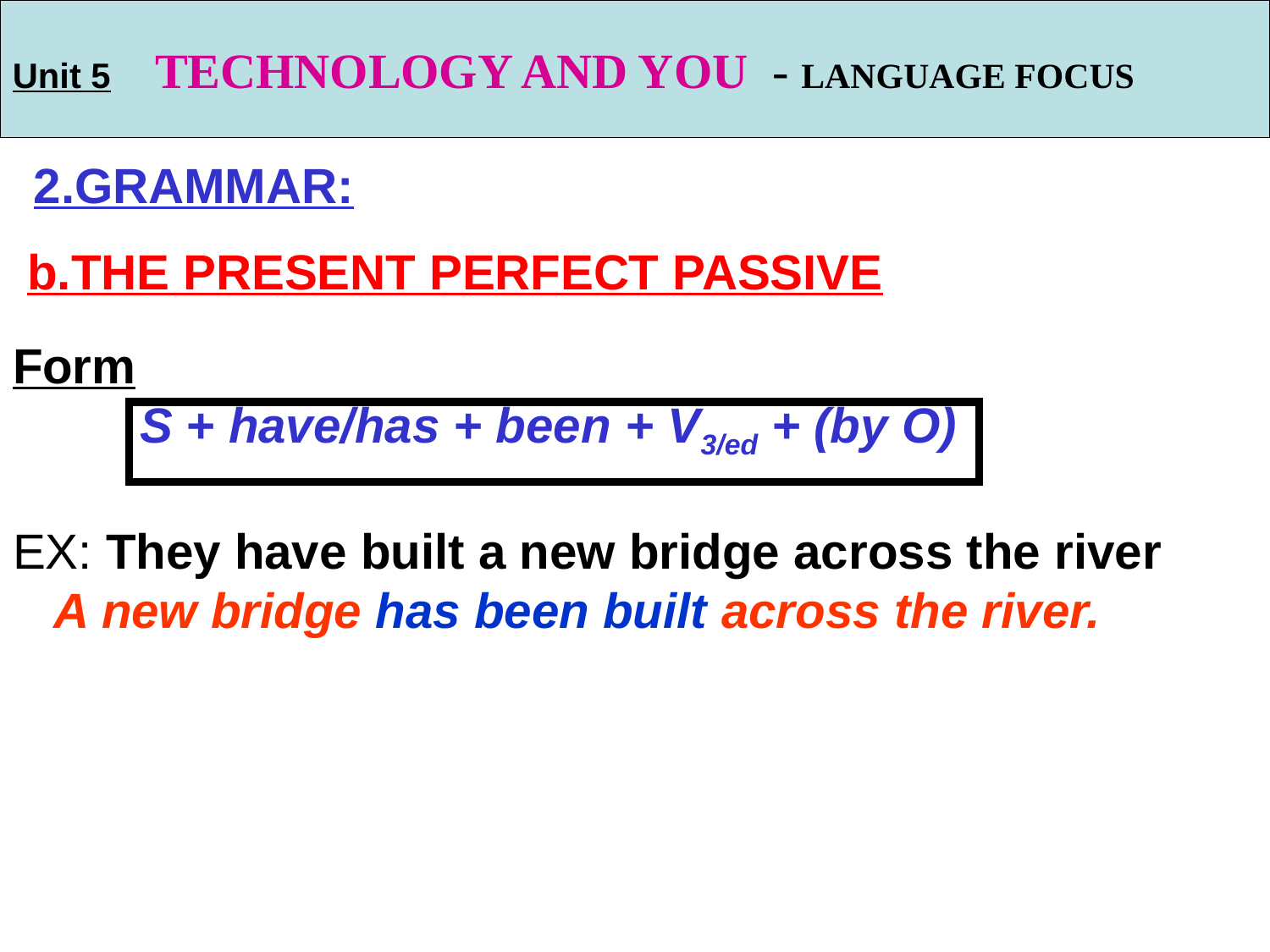

Unit 5     TECHNOLOGY AND YOU  - LANGUAGE FOCUS
2.GRAMMAR:
b.THE PRESENT PERFECT PASSIVE
Form
	S + have/has + been + V3/ed + (by O)

EX: They have built a new bridge across the river
   A new bridge has been built across the river.